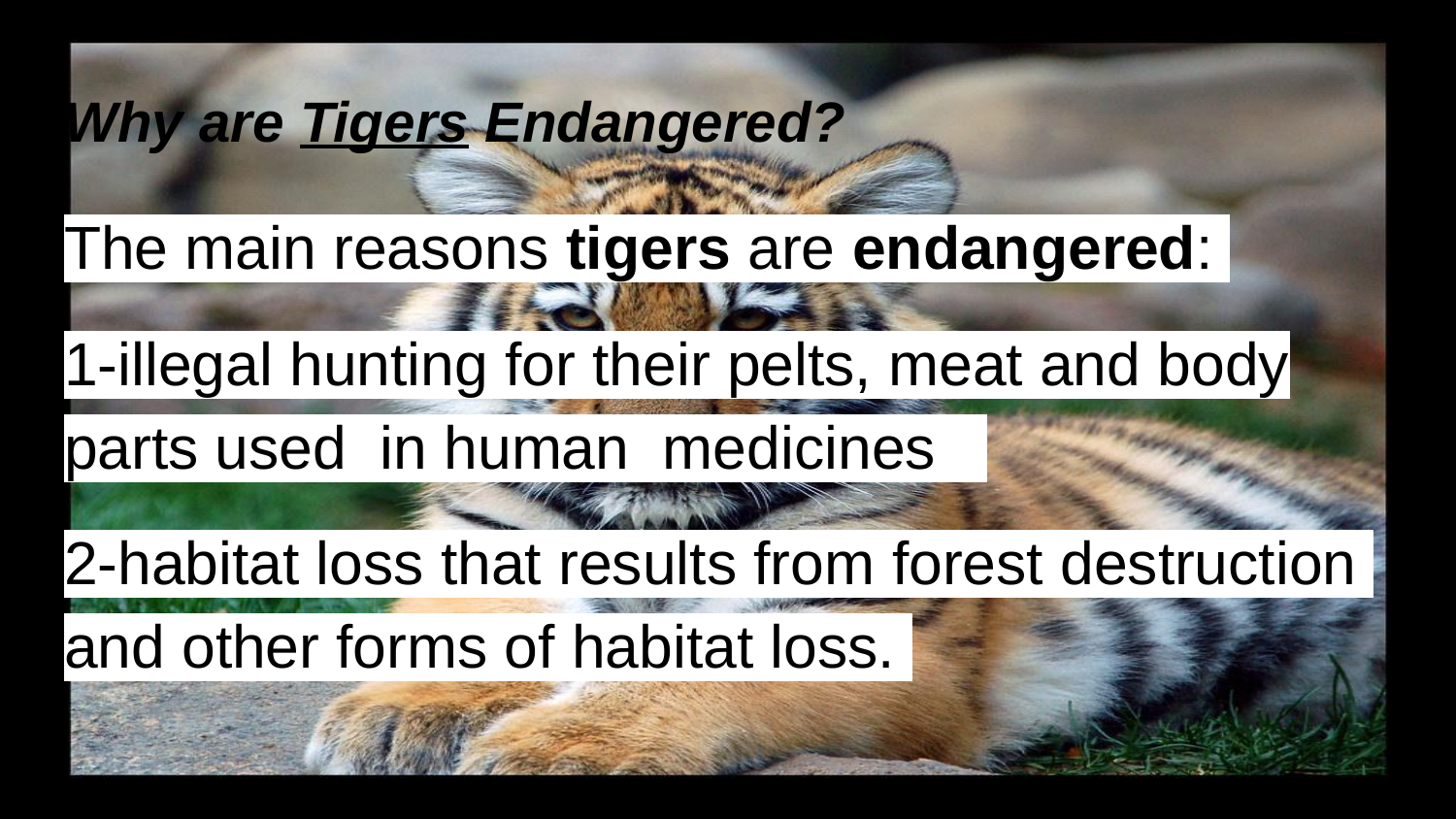

# Why are Tigers Endangered?
The main reasons tigers are endangered:
1-illegal hunting for their pelts, meat and body parts used  in human  medicines
2-habitat loss that results from forest destruction  and other forms of habitat loss.